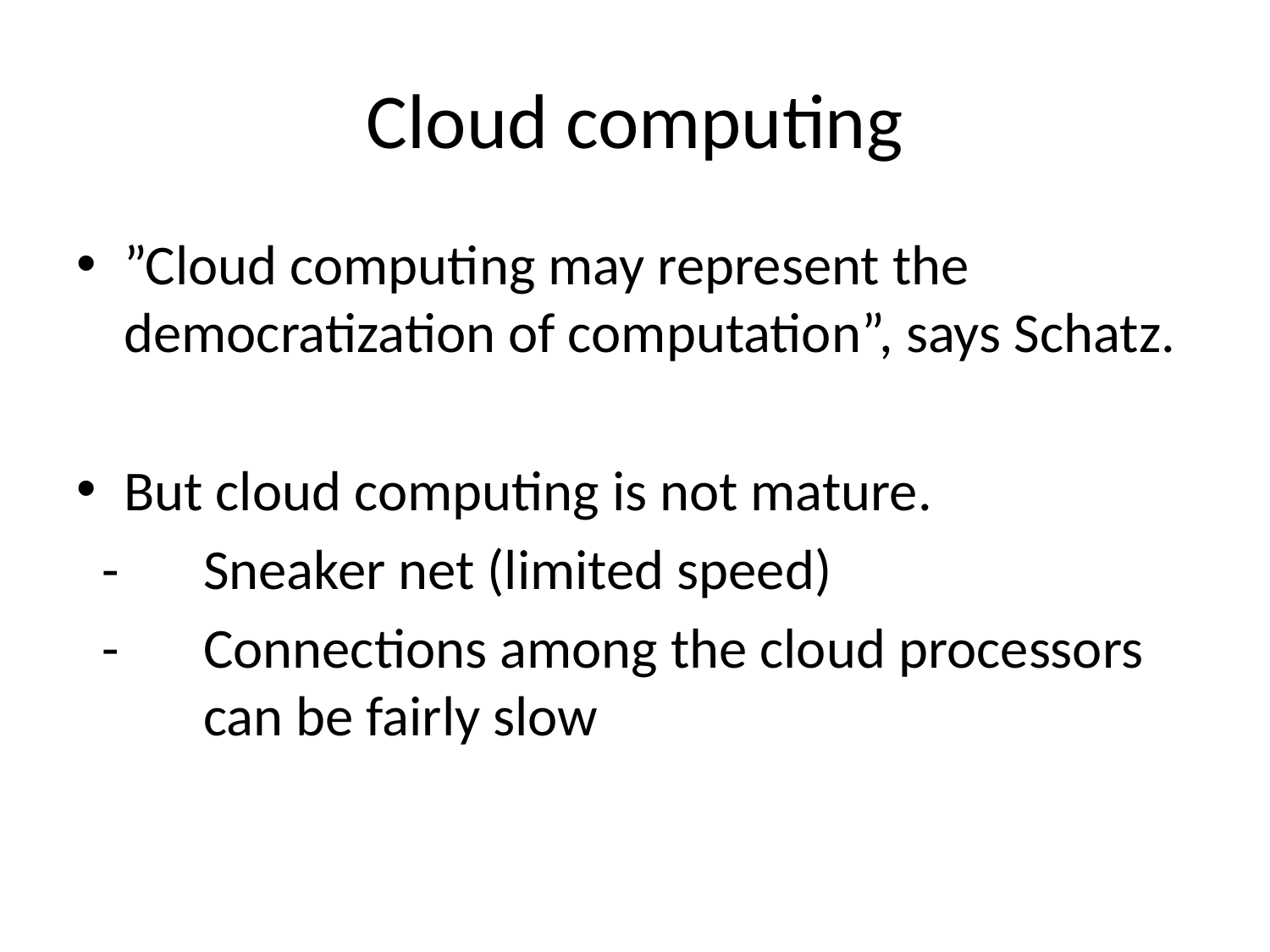

# Cloud computing
”Cloud computing may represent the democratization of computation”, says Schatz.

But cloud computing is not mature.
  -  	Sneaker net (limited speed)
  -  	Connections among the cloud processors    	can be fairly slow